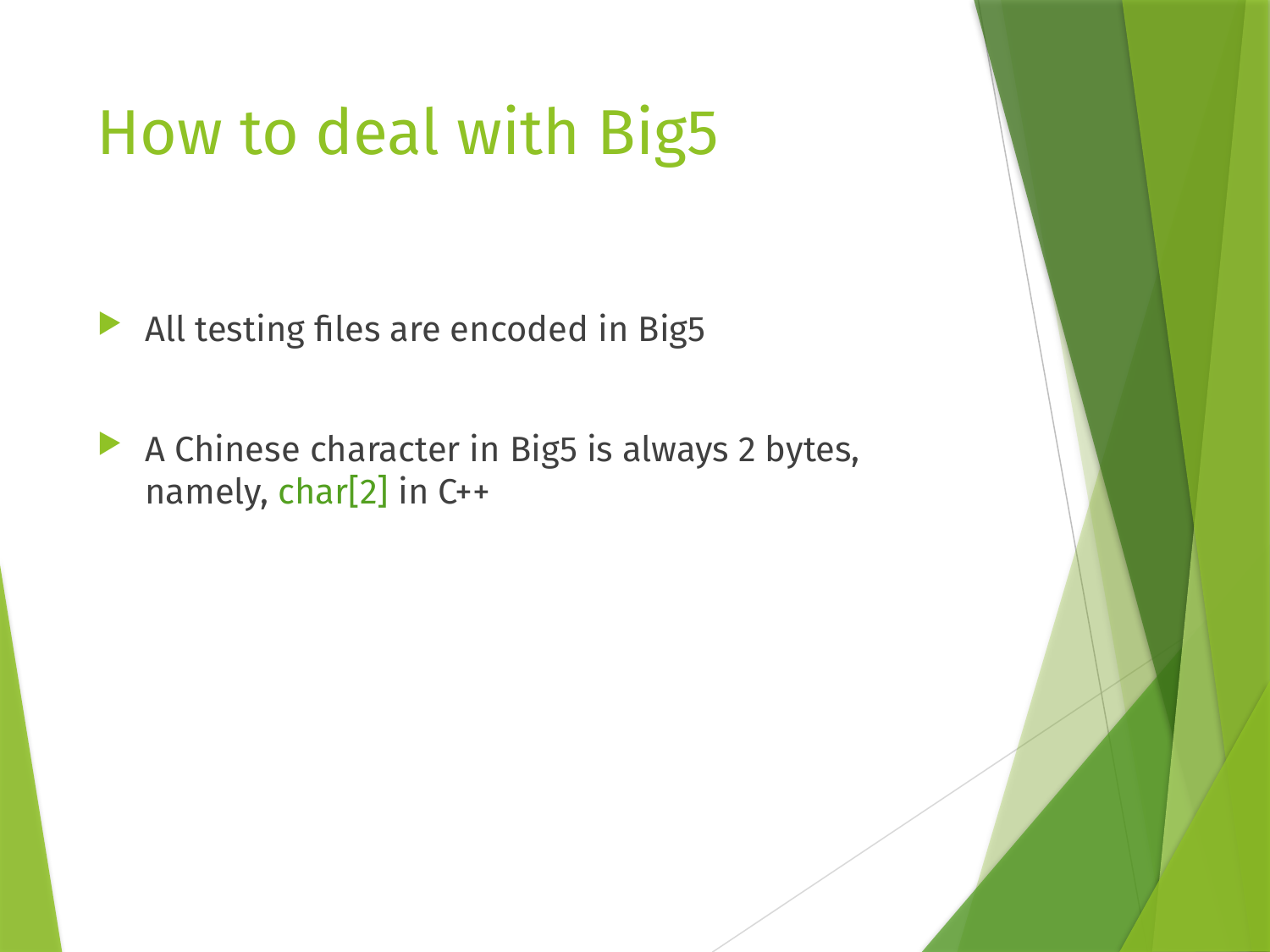

# How to deal with Big5
All testing files are encoded in Big5

A Chinese character in Big5 is always 2 bytes, namely, char[2] in C++